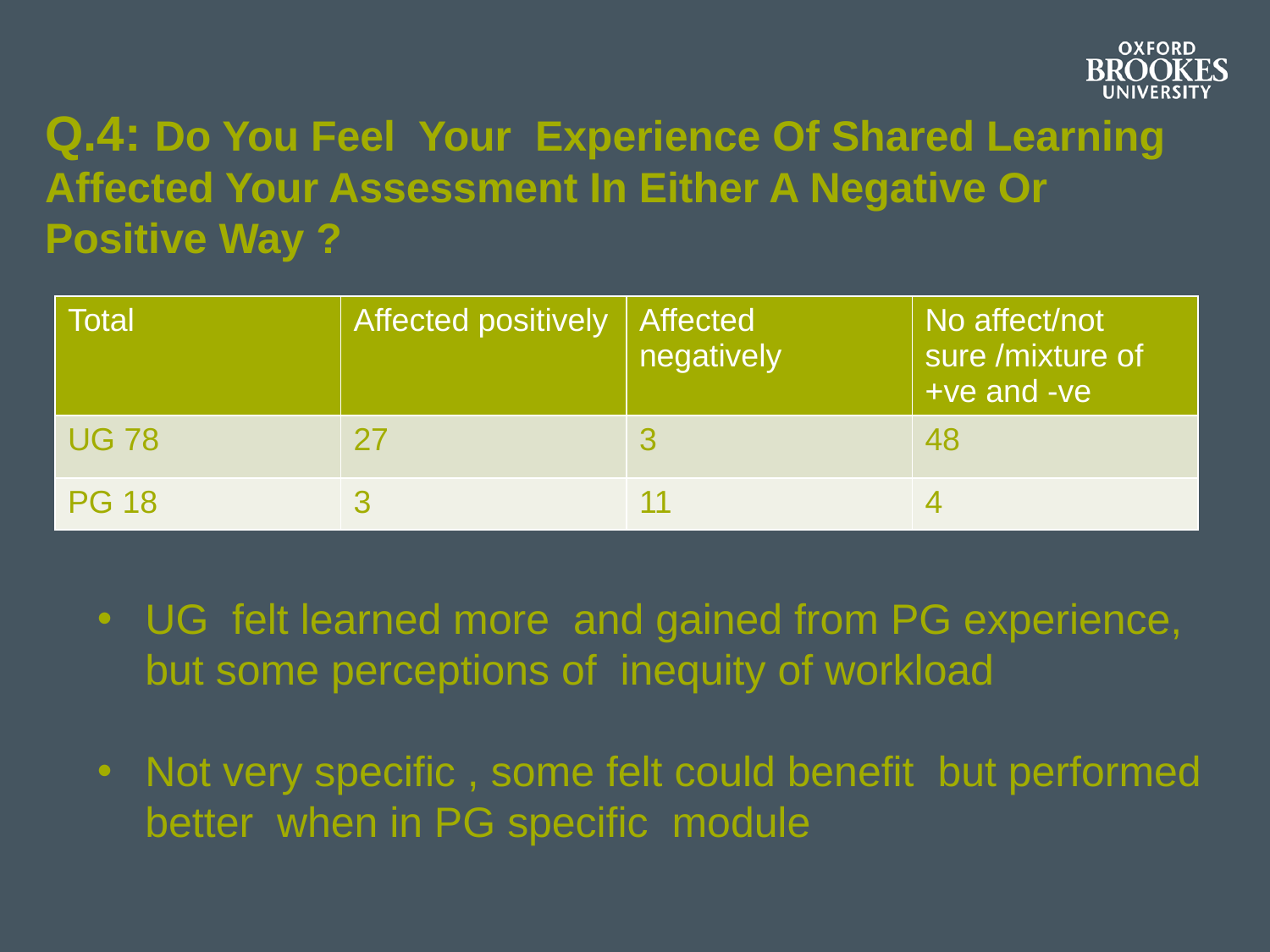

# Q.4: Do You Feel  Your  Experience Of Shared Learning Affected Your Assessment In Either A Negative Or Positive Way ?
| Total | Affected positively | Affected negatively | No affect/not sure /mixture of +ve and -ve |
| --- | --- | --- | --- |
| UG 78 | 27 | 3 | 48 |
| PG 18 | 3 | 11 | 4 |
UG  felt learned more  and gained from PG experience, but some perceptions of  inequity of workload

Not very specific , some felt could benefit  but performed better  when in PG specific  module